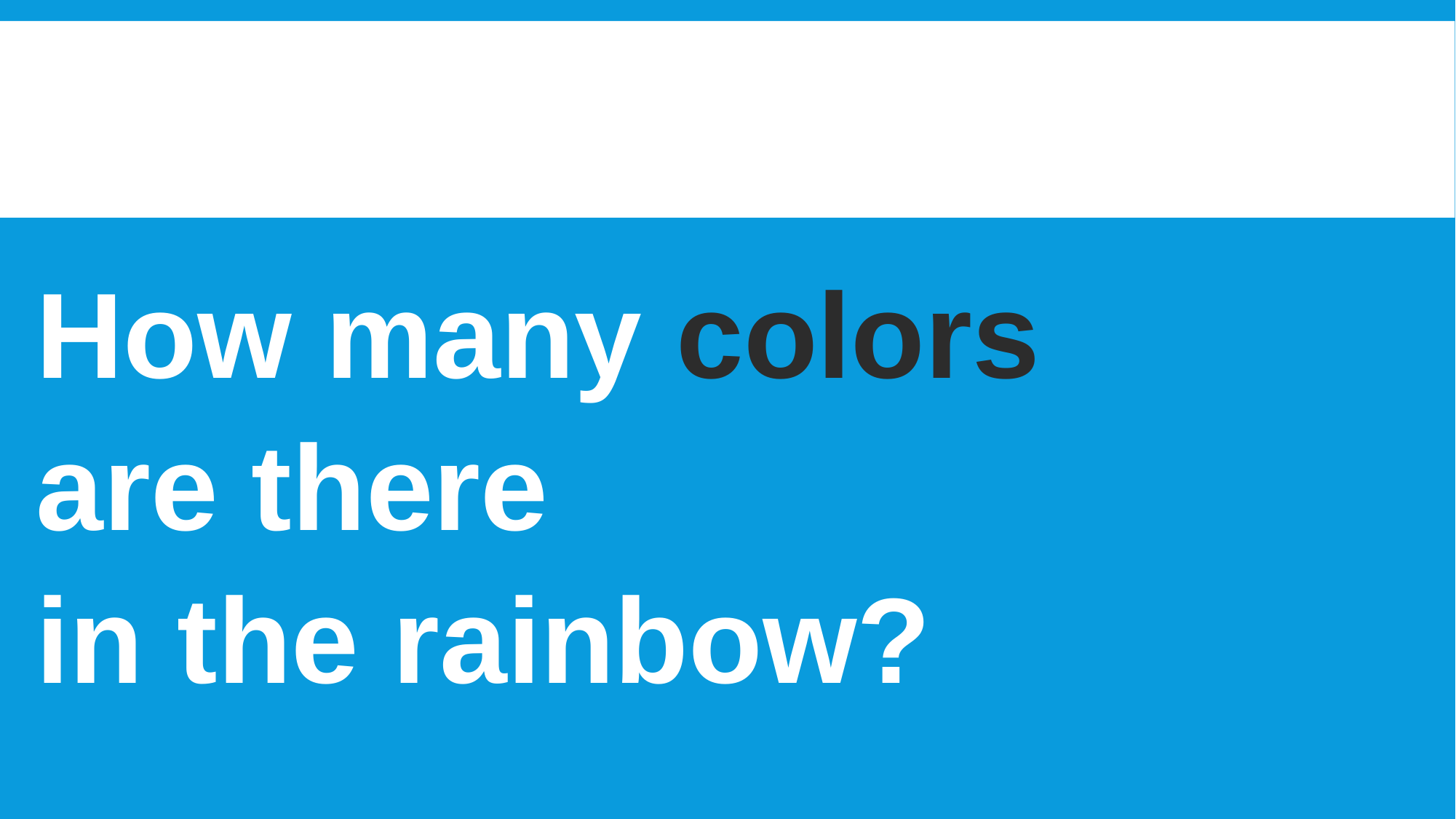

How many colors
are there
in the rainbow?